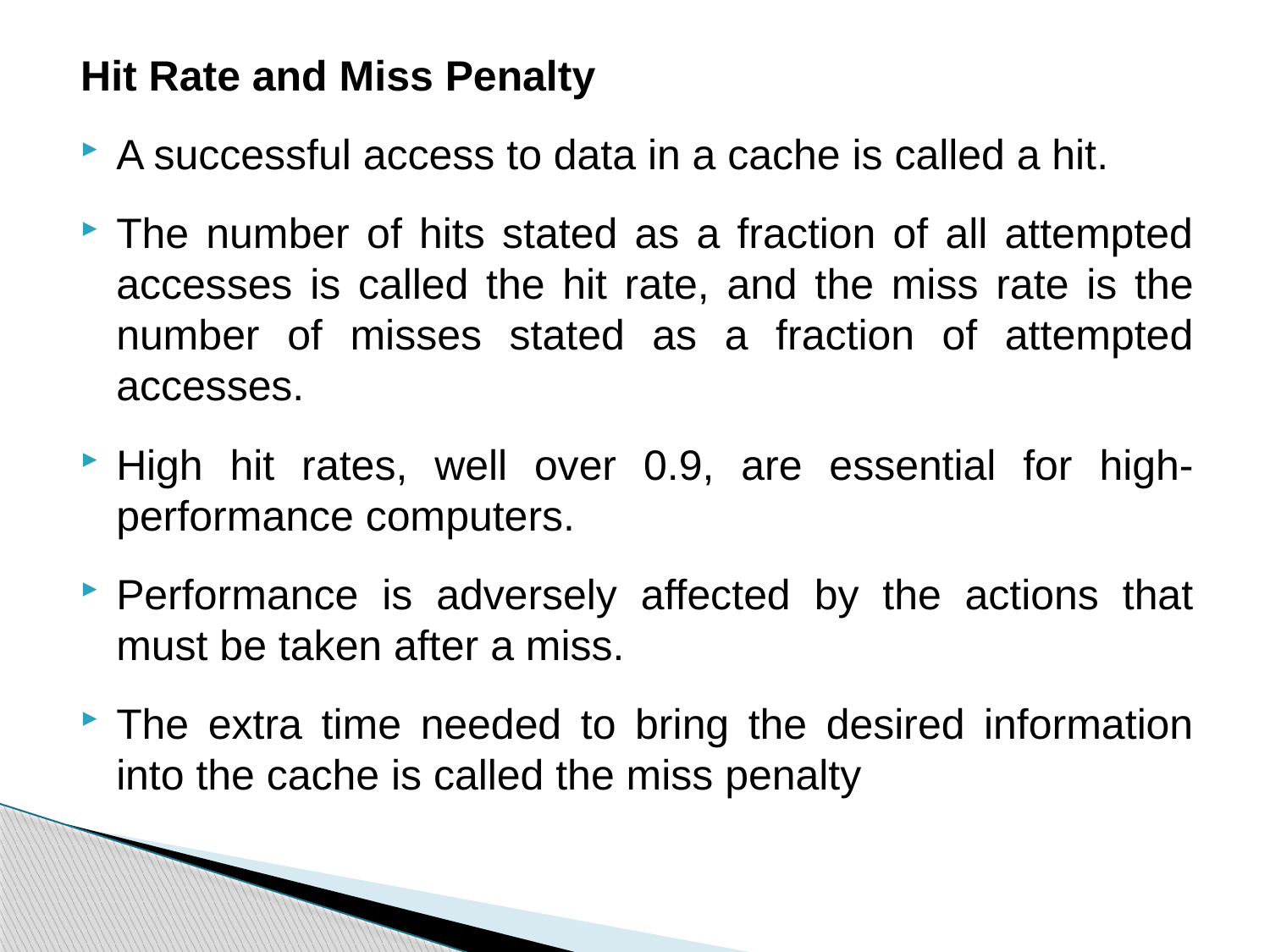

Hit Rate and Miss Penalty
A successful access to data in a cache is called a hit.
The number of hits stated as a fraction of all attempted accesses is called the hit rate, and the miss rate is the number of misses stated as a fraction of attempted accesses.
High hit rates, well over 0.9, are essential for high-performance computers.
Performance is adversely affected by the actions that must be taken after a miss.
The extra time needed to bring the desired information into the cache is called the miss penalty